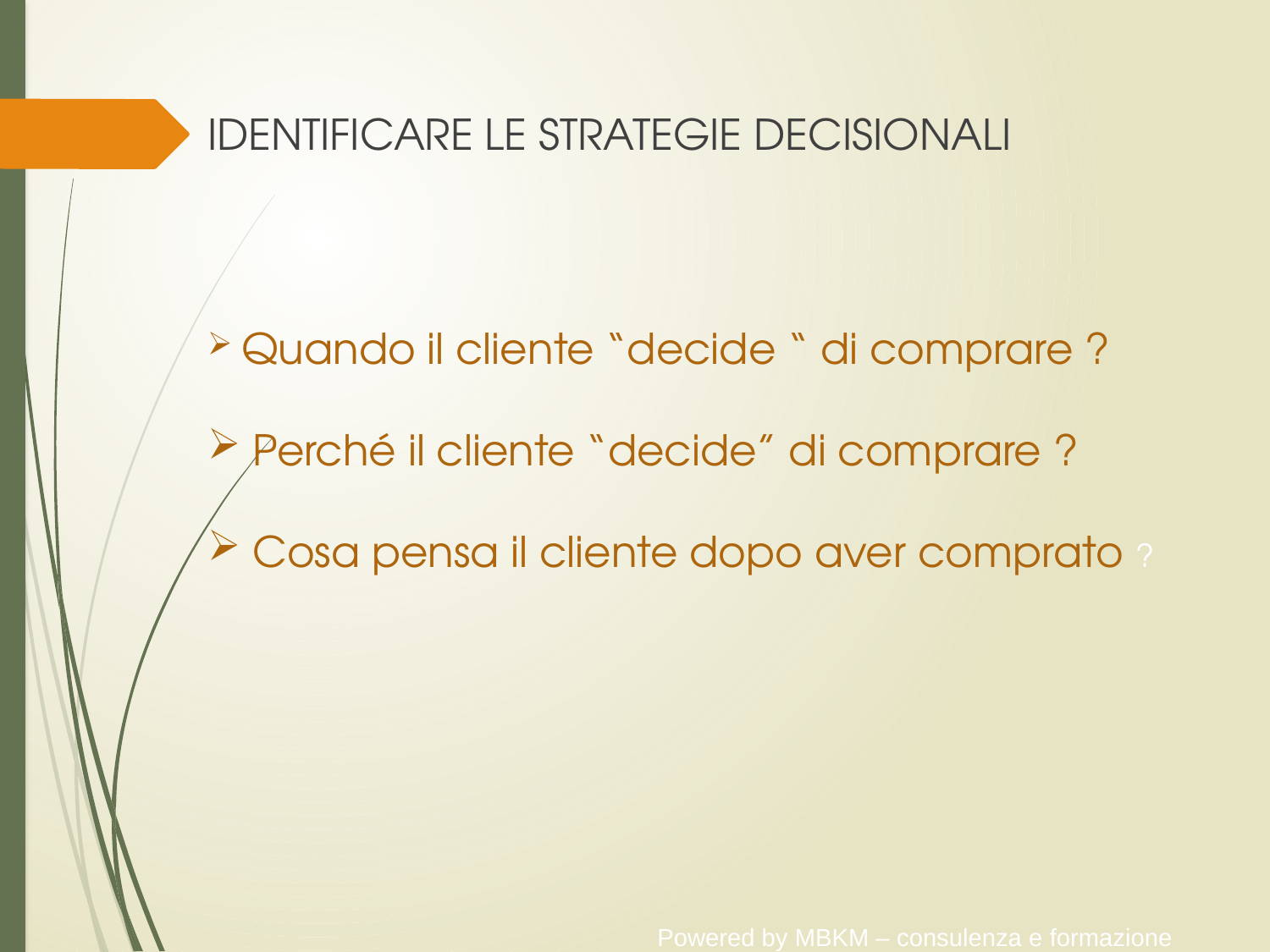

IDENTIFICARE LE STRATEGIE DECISIONALI
 Quando il cliente “decide “ di comprare ?

 Perché il cliente “decide” di comprare ?

 Cosa pensa il cliente dopo aver comprato ?
Powered by MBKM – consulenza e formazione aziendale